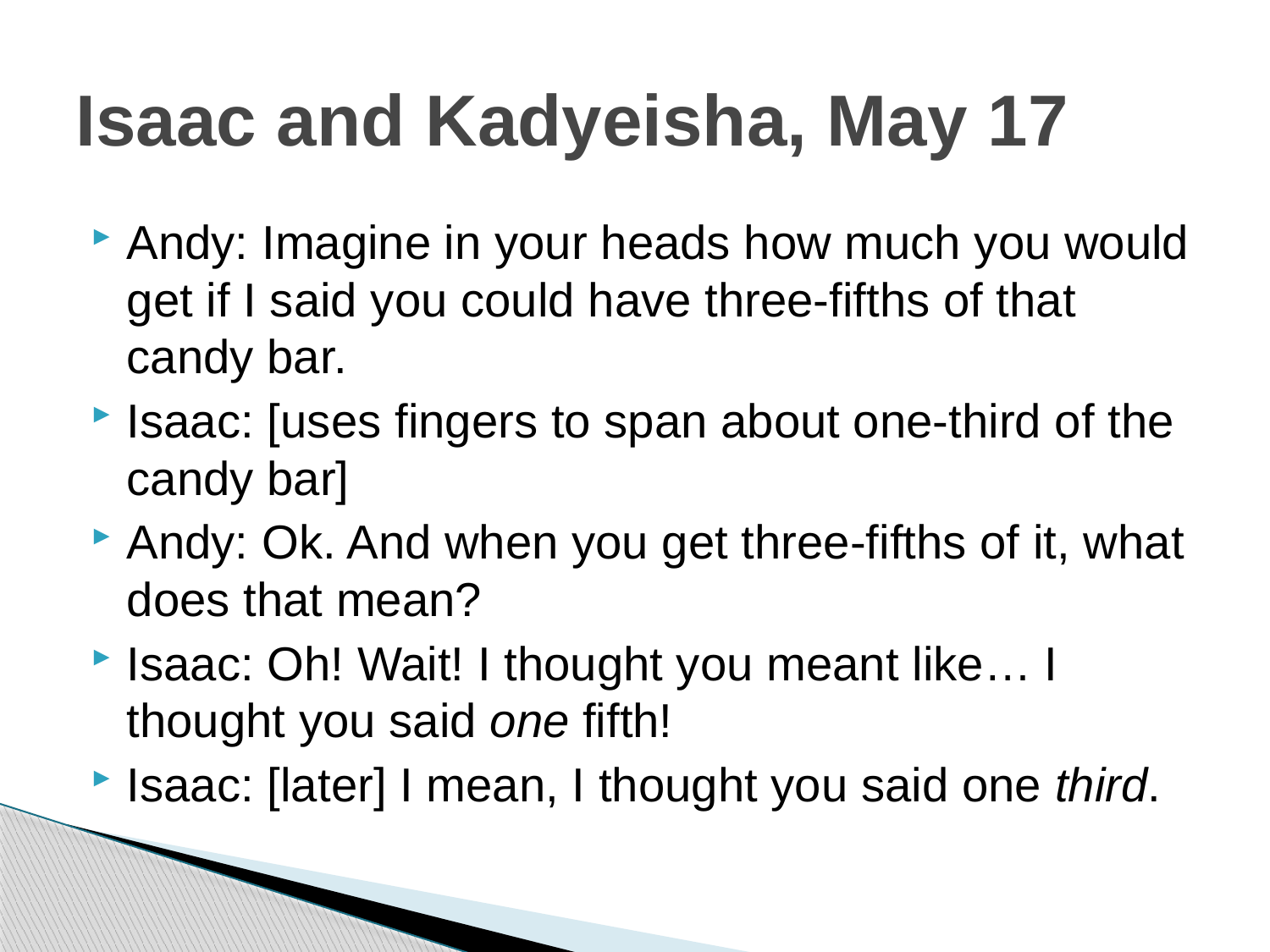

# Isaac and Kadyeisha, May 17
Andy: Imagine in your heads how much you would get if I said you could have three-fifths of that candy bar.
Isaac: [uses fingers to span about one-third of the candy bar]
Andy: Ok. And when you get three-fifths of it, what does that mean?
Isaac: Oh! Wait! I thought you meant like… I thought you said one fifth!
Isaac: [later] I mean, I thought you said one third.